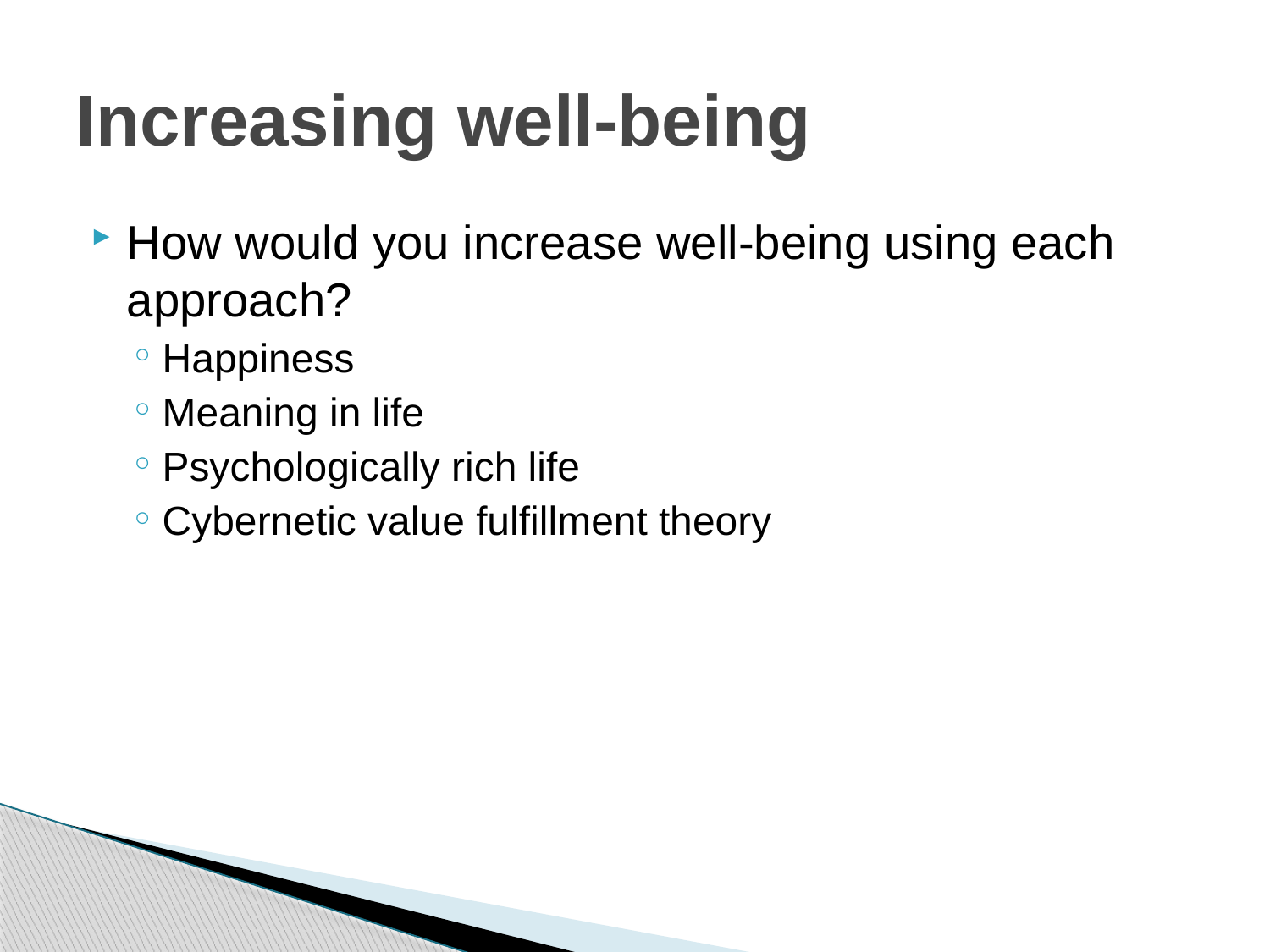

# Increasing well-being
How would you increase well-being using each approach?
Happiness
Meaning in life
Psychologically rich life
Cybernetic value fulfillment theory